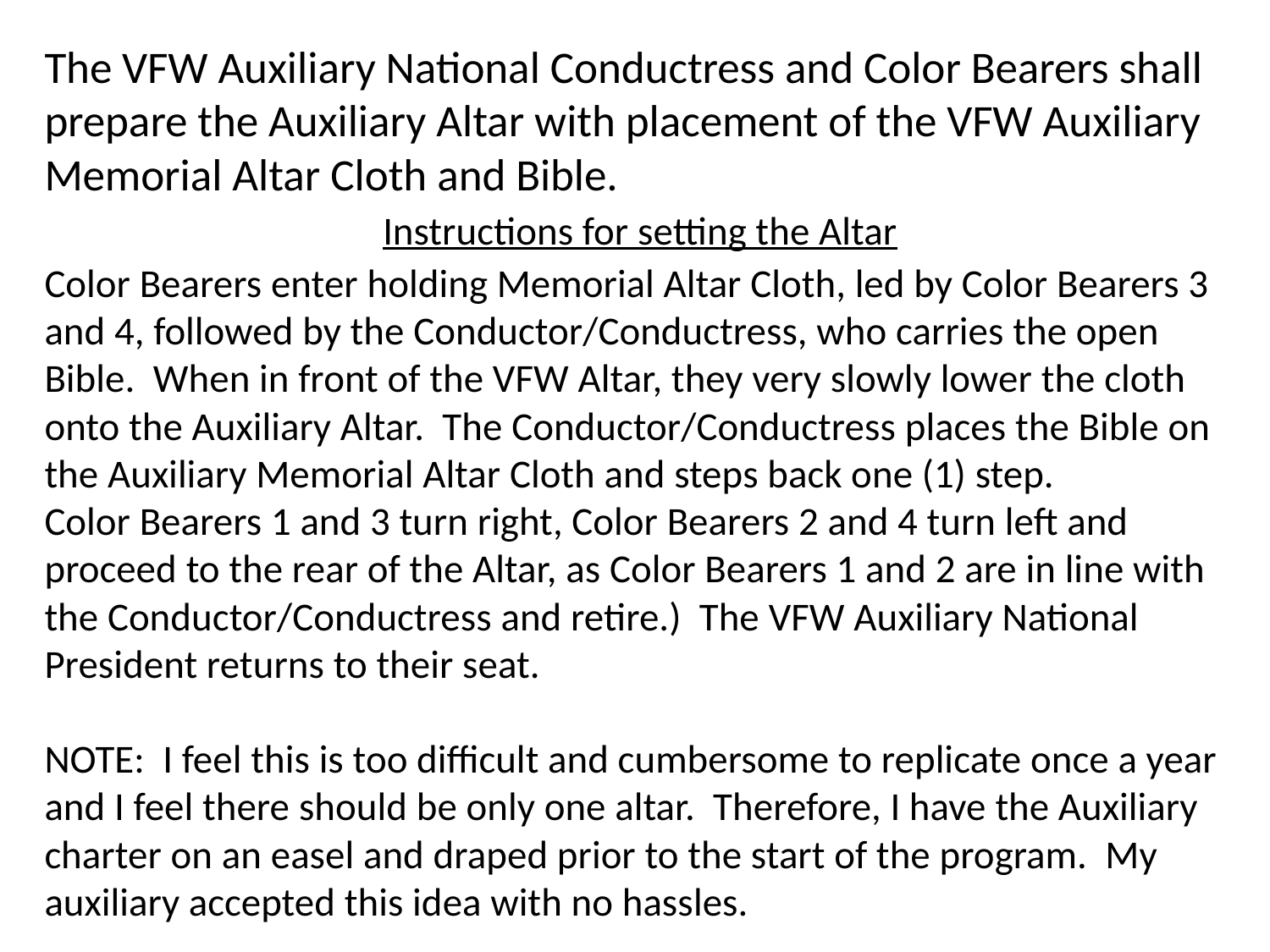

The VFW Auxiliary National Conductress and Color Bearers shall prepare the Auxiliary Altar with placement of the VFW Auxiliary Memorial Altar Cloth and Bible.
Instructions for setting the Altar
Color Bearers enter holding Memorial Altar Cloth, led by Color Bearers 3 and 4, followed by the Conductor/Conductress, who carries the open Bible.  When in front of the VFW Altar, they very slowly lower the cloth onto the Auxiliary Altar.  The Conductor/Conductress places the Bible on the Auxiliary Memorial Altar Cloth and steps back one (1) step.
Color Bearers 1 and 3 turn right, Color Bearers 2 and 4 turn left and proceed to the rear of the Altar, as Color Bearers 1 and 2 are in line with the Conductor/Conductress and retire.)  The VFW Auxiliary National President returns to their seat.

NOTE:  I feel this is too difficult and cumbersome to replicate once a year and I feel there should be only one altar.  Therefore, I have the Auxiliary charter on an easel and draped prior to the start of the program.  My auxiliary accepted this idea with no hassles.